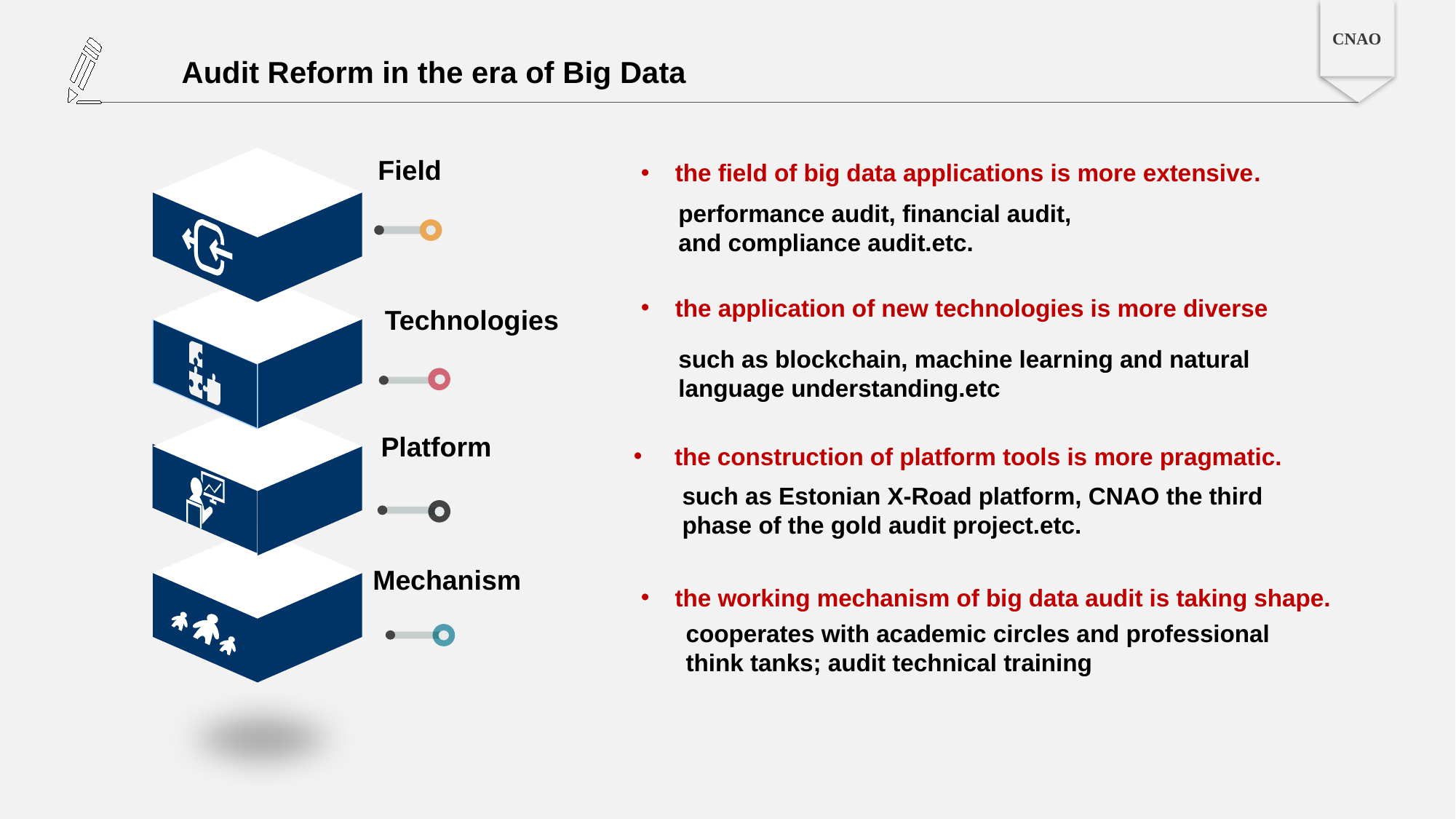

CNAO
Audit Reform in the era of Big Data
the field of big data applications is more extensive.

 Field

performance audit, financial audit,
and compliance audit.etc.

the application of new technologies is more diverse
Technologies

such as blockchain, machine learning and natural language understanding.etc

 the construction of platform tools is more pragmatic.
Platform

such as Estonian X-Road platform, CNAO the third phase of the gold audit project.etc.

Mechanism
the working mechanism of big data audit is taking shape.

cooperates with academic circles and professional think tanks; audit technical training